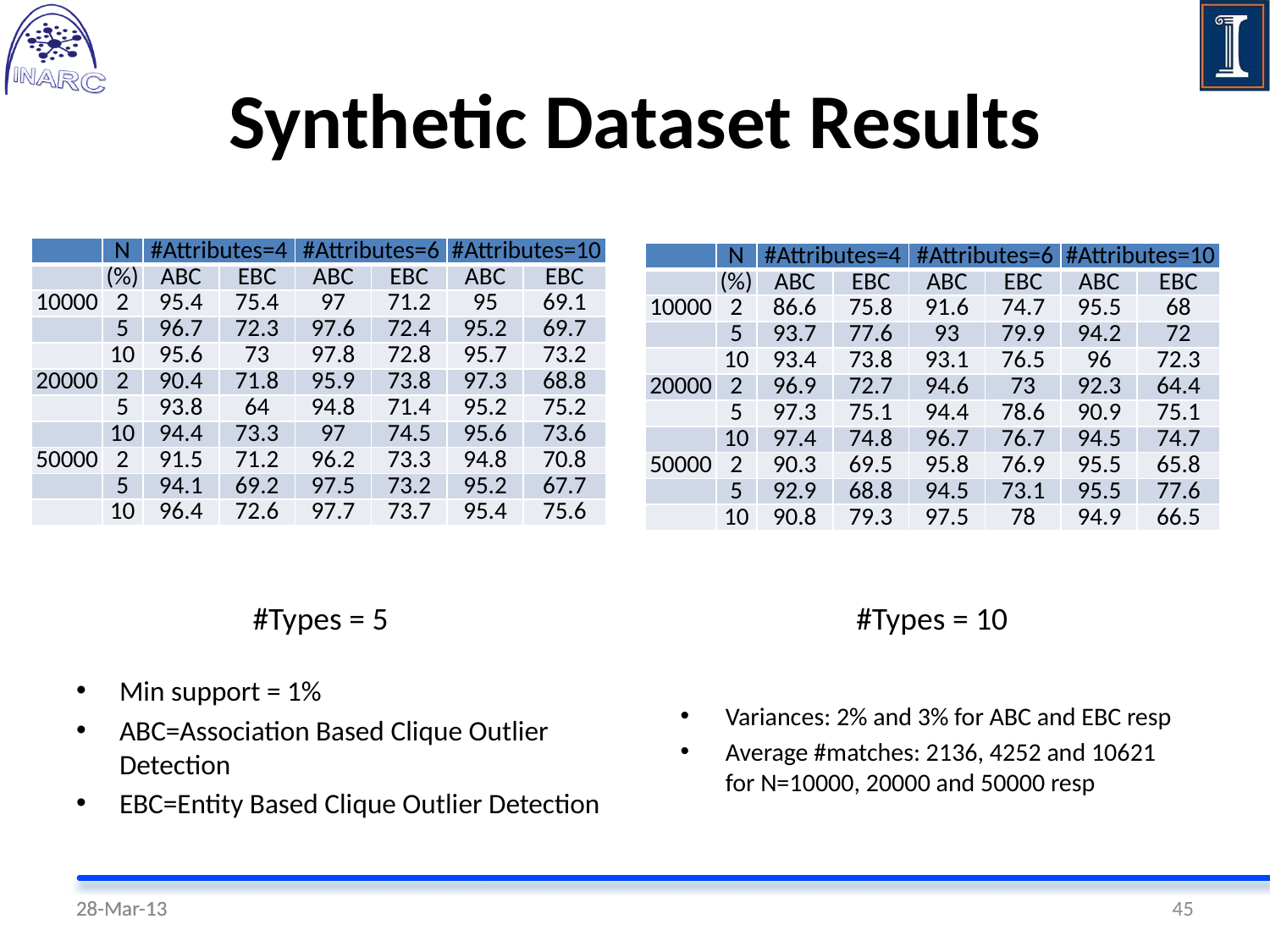

# Synthetic Dataset Results
|  | N | #Attributes=4 |  | #Attributes=6 |  | #Attributes=10 |  |
| --- | --- | --- | --- | --- | --- | --- | --- |
|  | (%) | ABC | EBC | ABC | EBC | ABC | EBC |
| 10000 | 2 | 95.4 | 75.4 | 97 | 71.2 | 95 | 69.1 |
|  | 5 | 96.7 | 72.3 | 97.6 | 72.4 | 95.2 | 69.7 |
|  | 10 | 95.6 | 73 | 97.8 | 72.8 | 95.7 | 73.2 |
| 20000 | 2 | 90.4 | 71.8 | 95.9 | 73.8 | 97.3 | 68.8 |
|  | 5 | 93.8 | 64 | 94.8 | 71.4 | 95.2 | 75.2 |
|  | 10 | 94.4 | 73.3 | 97 | 74.5 | 95.6 | 73.6 |
| 50000 | 2 | 91.5 | 71.2 | 96.2 | 73.3 | 94.8 | 70.8 |
|  | 5 | 94.1 | 69.2 | 97.5 | 73.2 | 95.2 | 67.7 |
|  | 10 | 96.4 | 72.6 | 97.7 | 73.7 | 95.4 | 75.6 |
|  | N | #Attributes=4 |  | #Attributes=6 |  | #Attributes=10 |  |
| --- | --- | --- | --- | --- | --- | --- | --- |
|  | (%) | ABC | EBC | ABC | EBC | ABC | EBC |
| 10000 | 2 | 86.6 | 75.8 | 91.6 | 74.7 | 95.5 | 68 |
|  | 5 | 93.7 | 77.6 | 93 | 79.9 | 94.2 | 72 |
|  | 10 | 93.4 | 73.8 | 93.1 | 76.5 | 96 | 72.3 |
| 20000 | 2 | 96.9 | 72.7 | 94.6 | 73 | 92.3 | 64.4 |
|  | 5 | 97.3 | 75.1 | 94.4 | 78.6 | 90.9 | 75.1 |
|  | 10 | 97.4 | 74.8 | 96.7 | 76.7 | 94.5 | 74.7 |
| 50000 | 2 | 90.3 | 69.5 | 95.8 | 76.9 | 95.5 | 65.8 |
|  | 5 | 92.9 | 68.8 | 94.5 | 73.1 | 95.5 | 77.6 |
|  | 10 | 90.8 | 79.3 | 97.5 | 78 | 94.9 | 66.5 |
#Types = 5
#Types = 10
Min support = 1%
ABC=Association Based Clique Outlier Detection
EBC=Entity Based Clique Outlier Detection
Variances: 2% and 3% for ABC and EBC resp
Average #matches: 2136, 4252 and 10621 for N=10000, 20000 and 50000 resp
28-Mar-13